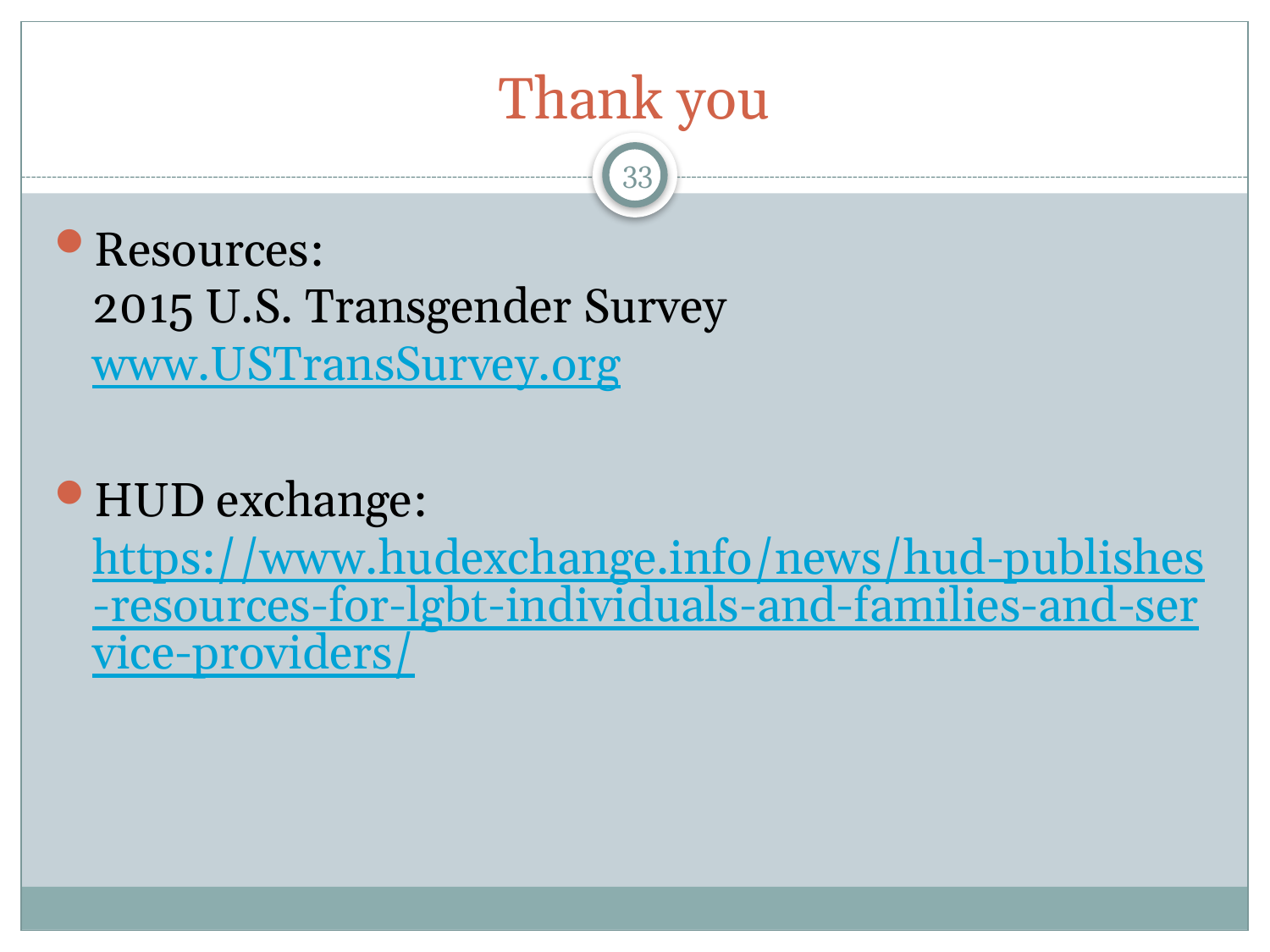

# Thank you
33
Resources:
2015 U.S. Transgender Survey
www.USTransSurvey.org

HUD exchange:
https://www.hudexchange.info/news/hud-publishes-resources-for-lgbt-individuals-and-families-and-service-providers/